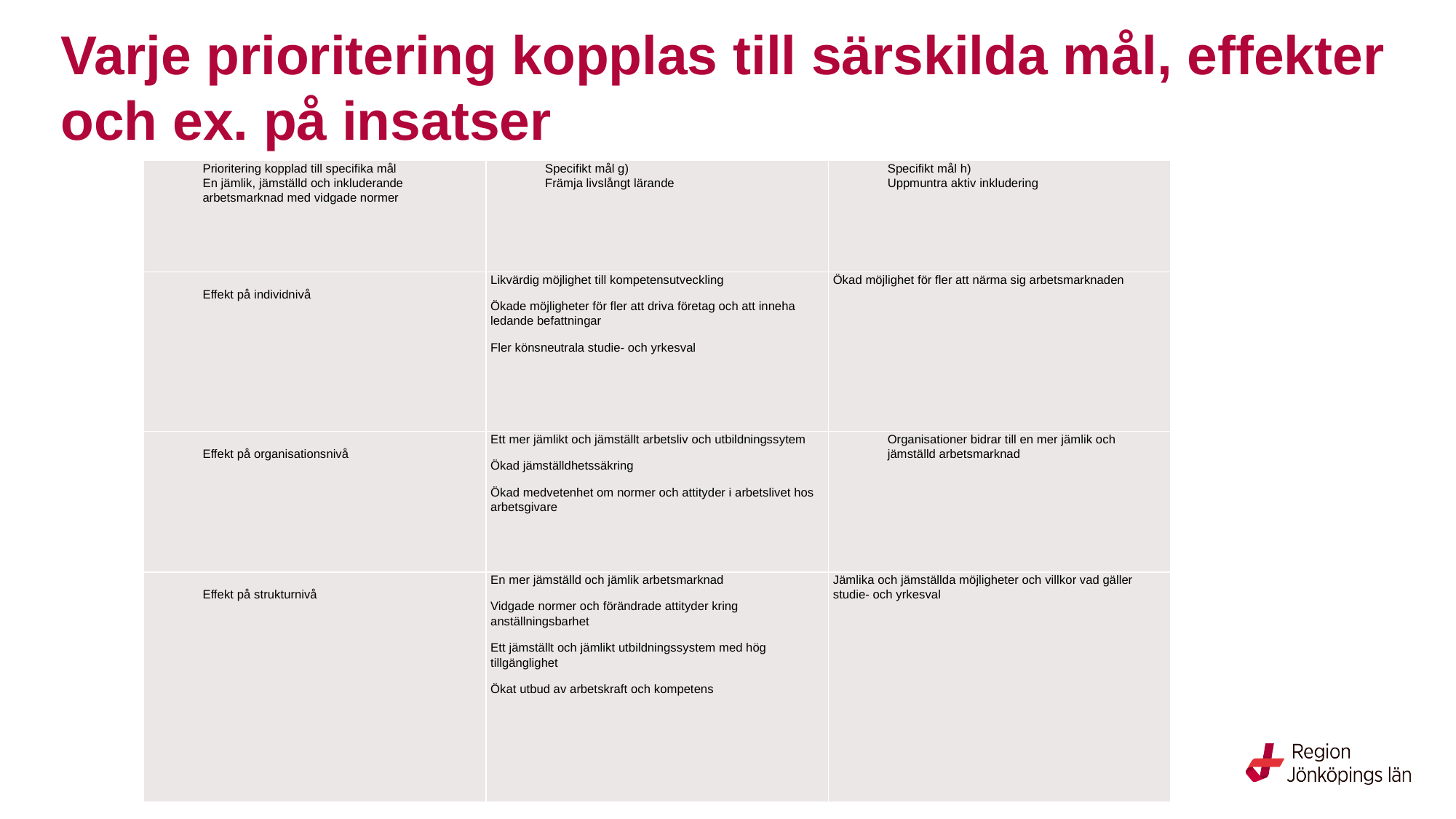

# Varje prioritering kopplas till särskilda mål, effekter och ex. på insatser
| Prioritering kopplad till specifika mål En jämlik, jämställd och inkluderande arbetsmarknad med vidgade normer | Specifikt mål g) Främja livslångt lärande | Specifikt mål h) Uppmuntra aktiv inkludering |
| --- | --- | --- |
| Effekt på individnivå | Likvärdig möjlighet till kompetensutveckling Ökade möjligheter för fler att driva företag och att inneha ledande befattningar Fler könsneutrala studie- och yrkesval | Ökad möjlighet för fler att närma sig arbetsmarknaden |
| Effekt på organisationsnivå | Ett mer jämlikt och jämställt arbetsliv och utbildningssytem Ökad jämställdhetssäkring Ökad medvetenhet om normer och attityder i arbetslivet hos arbetsgivare | Organisationer bidrar till en mer jämlik och jämställd arbetsmarknad |
| Effekt på strukturnivå | En mer jämställd och jämlik arbetsmarknad Vidgade normer och förändrade attityder kring anställningsbarhet Ett jämställt och jämlikt utbildningssystem med hög tillgänglighet Ökat utbud av arbetskraft och kompetens | Jämlika och jämställda möjligheter och villkor vad gäller studie- och yrkesval |